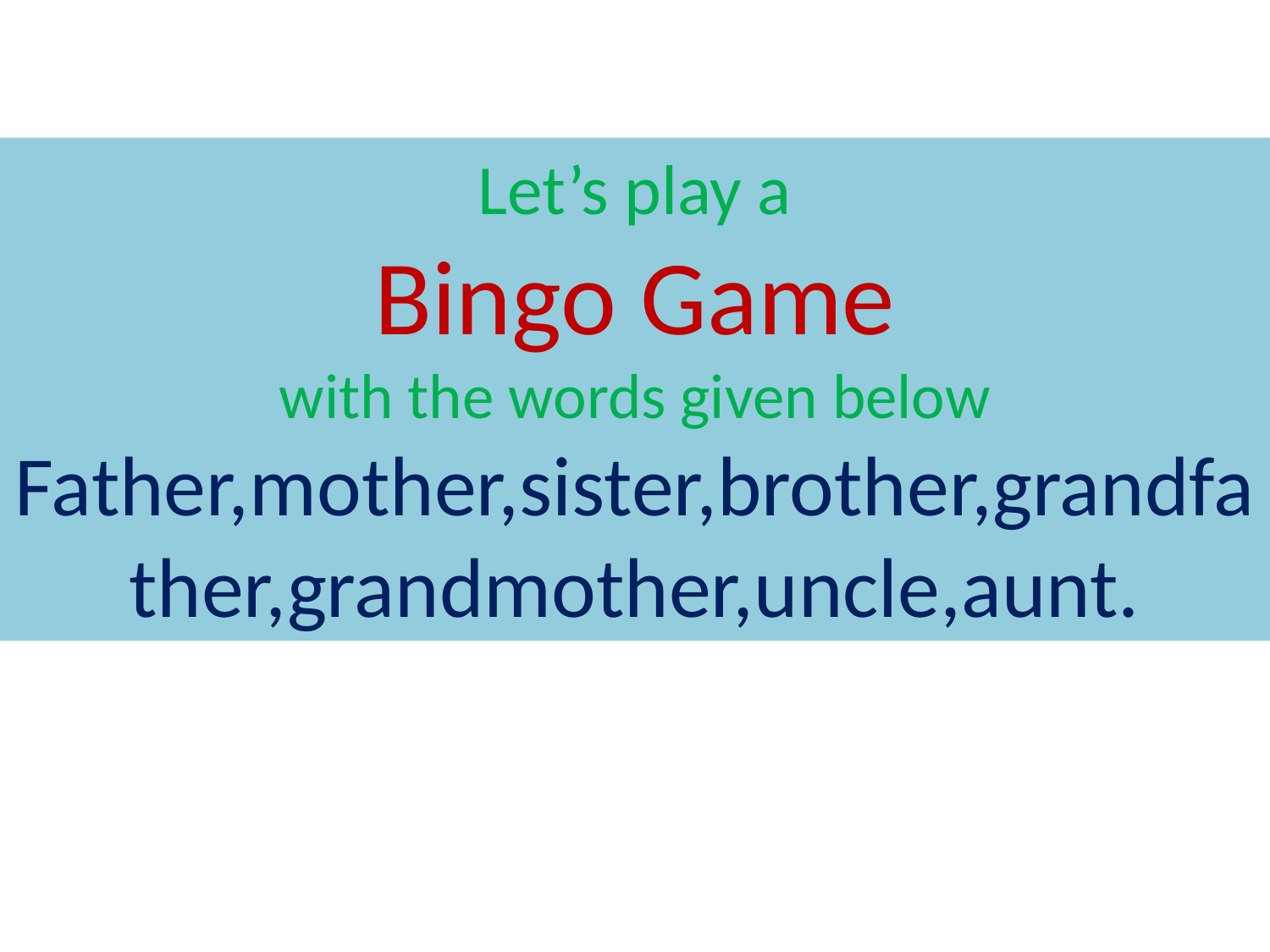

Let’s play a
Bingo Game
with the words given below
Father,mother,sister,brother,grandfather,grandmother,uncle,aunt.